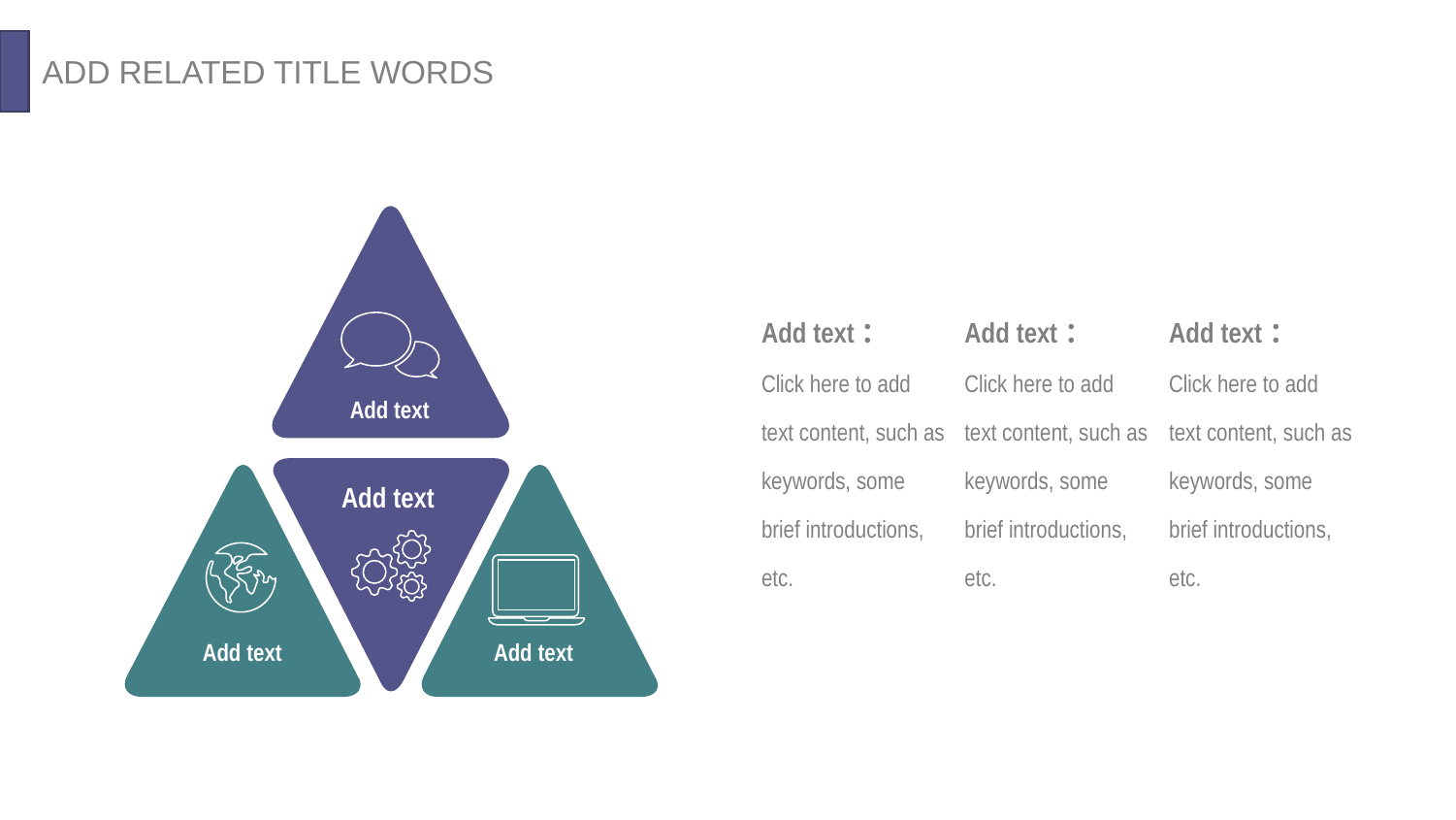

Add text
Add text：
Click here to add text content, such as keywords, some brief introductions, etc.
Add text：
Click here to add text content, such as keywords, some brief introductions, etc.
Add text：
Click here to add text content, such as keywords, some brief introductions, etc.

Add text

Add text

Add text